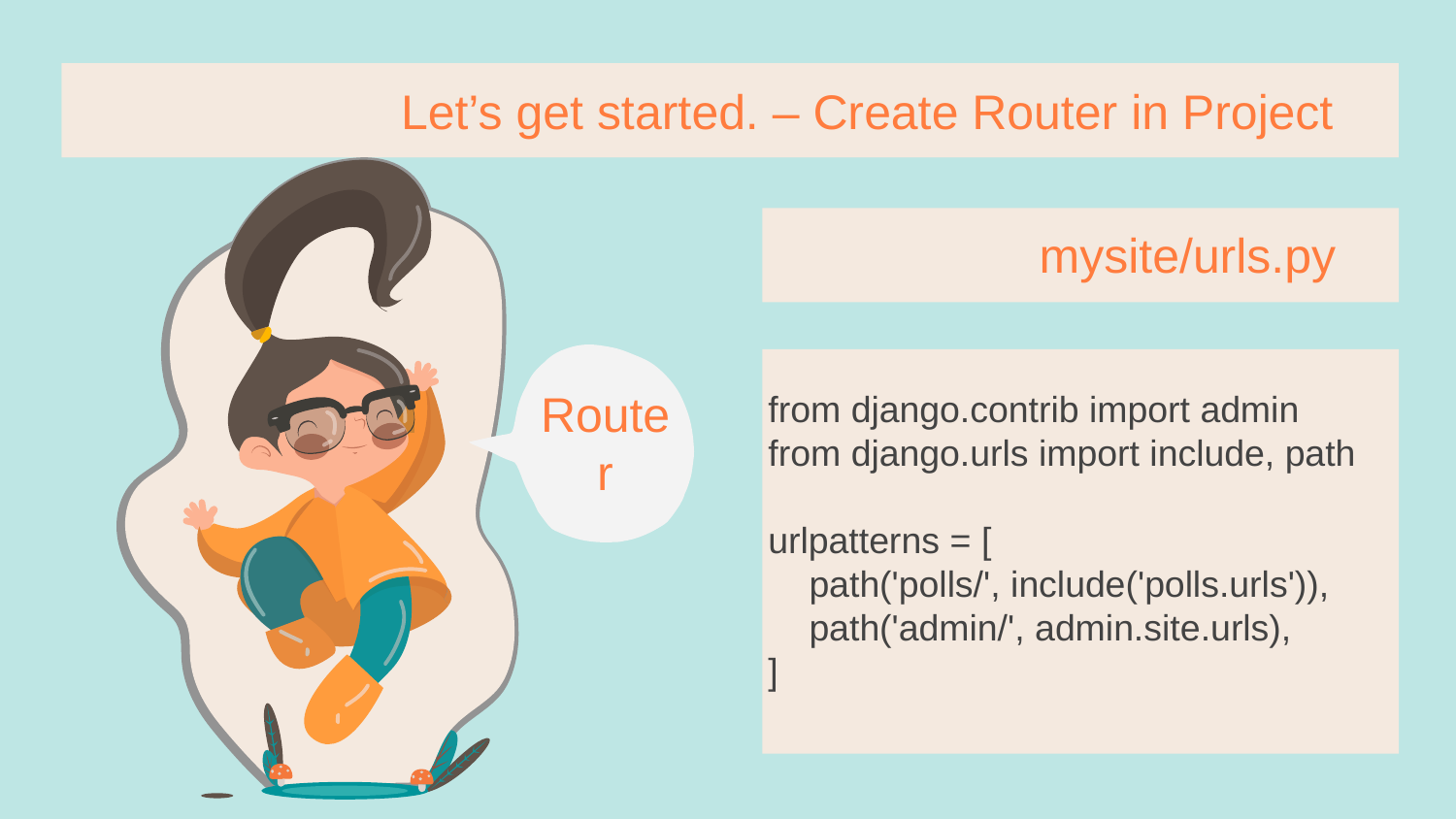

# Let’s get started. – Create Router in Project

mysite/urls.py

from django.contrib import admin
from django.urls import include, path

urlpatterns = [
    path('polls/', include('polls.urls')),
    path('admin/', admin.site.urls),
]

Router